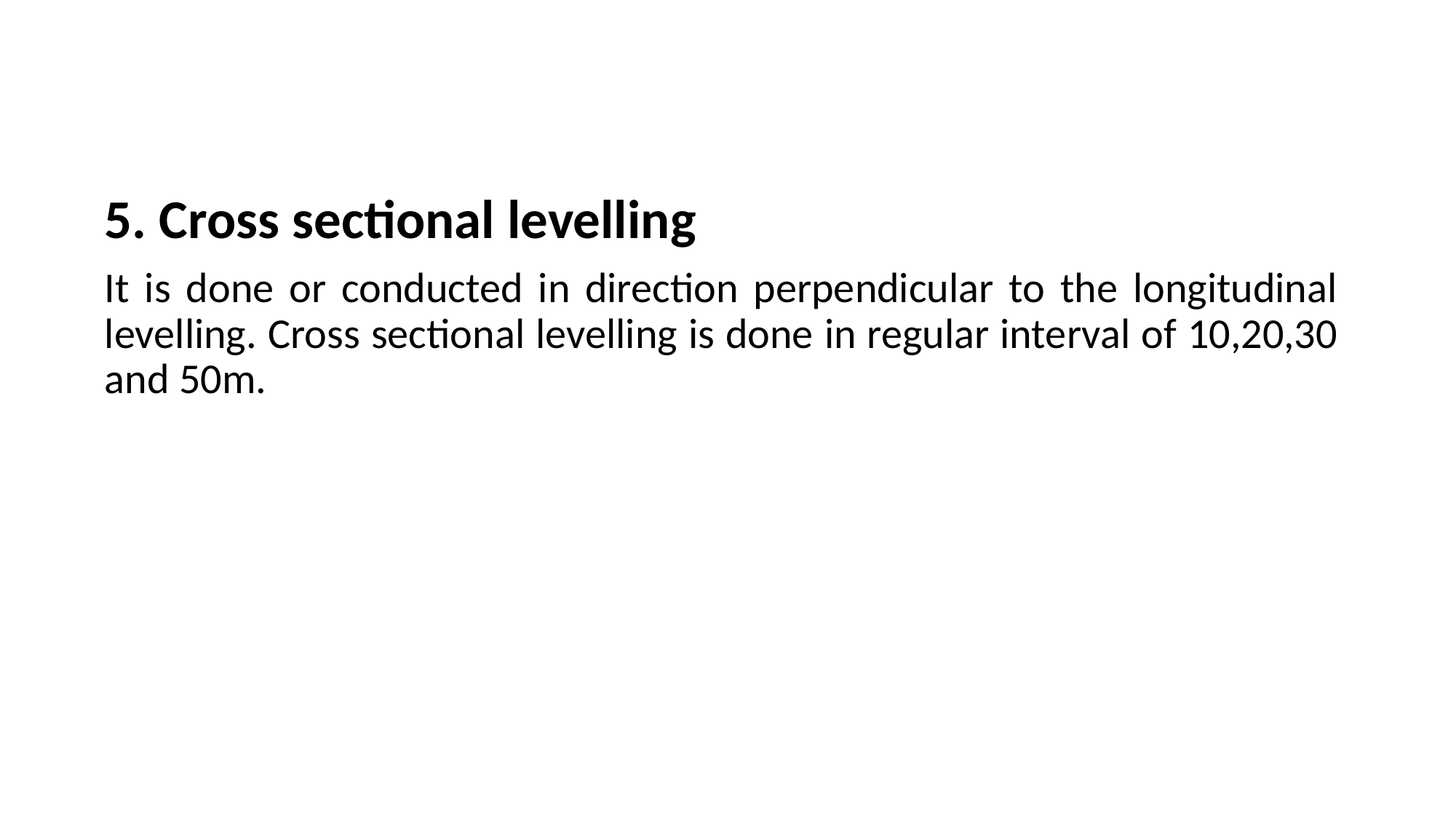

5. Cross sectional levelling
It is done or conducted in direction perpendicular to the longitudinal levelling. Cross sectional levelling is done in regular interval of 10,20,30 and 50m.